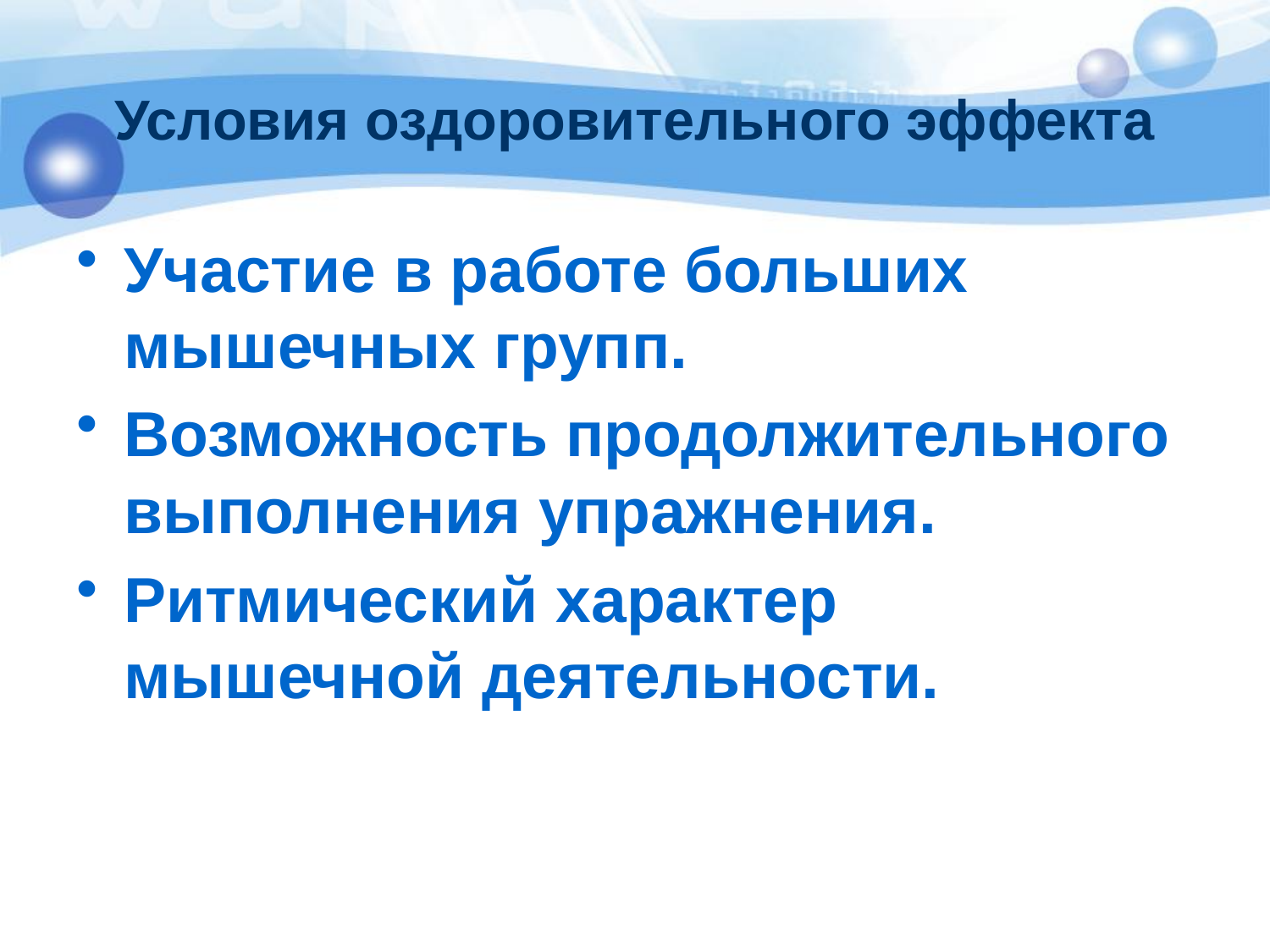

# Условия оздоровительного эффекта
Участие в работе больших мышечных групп.
Возможность продолжительного выполнения упражнения.
Ритмический характер мышечной деятельности.